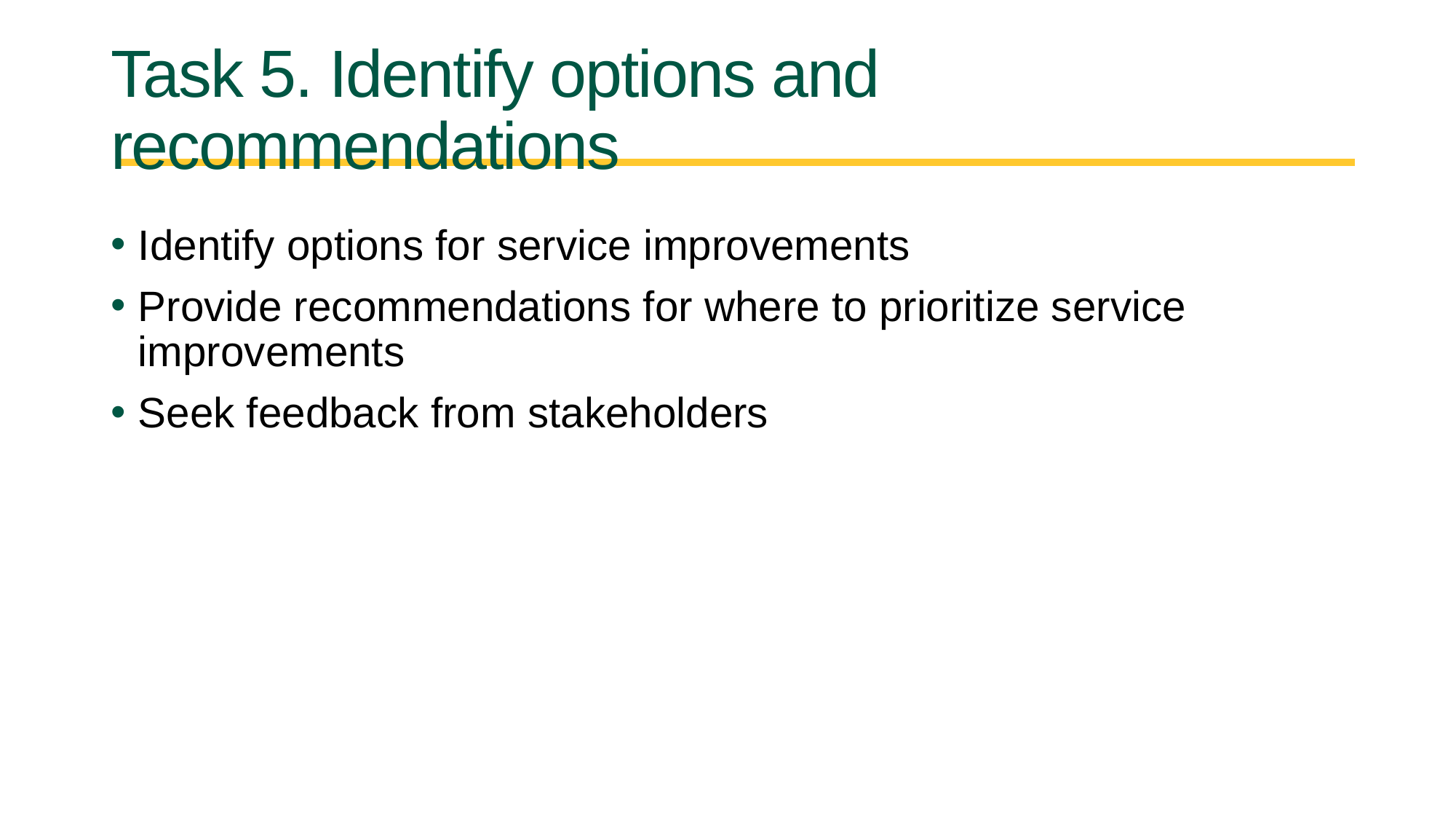

# Task 5. Identify options and recommendations
Identify options for service improvements
Provide recommendations for where to prioritize service improvements
Seek feedback from stakeholders